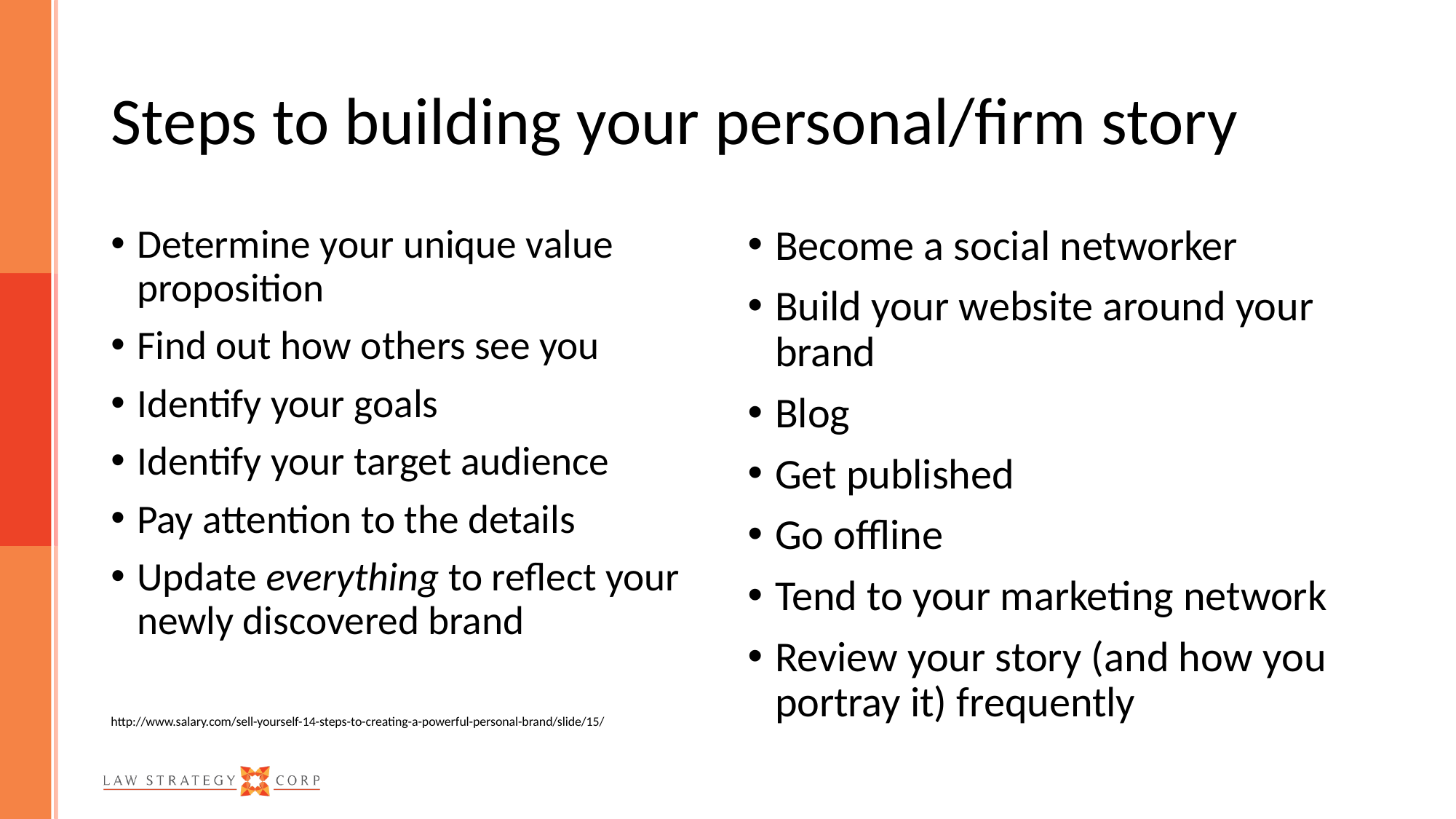

# Steps to building your personal/firm story
Determine your unique value proposition
Find out how others see you
Identify your goals
Identify your target audience
Pay attention to the details
Update everything to reflect your newly discovered brand

http://www.salary.com/sell-yourself-14-steps-to-creating-a-powerful-personal-brand/slide/15/

Become a social networker
Build your website around your brand
Blog
Get published
Go offline
Tend to your marketing network
Review your story (and how you portray it) frequently